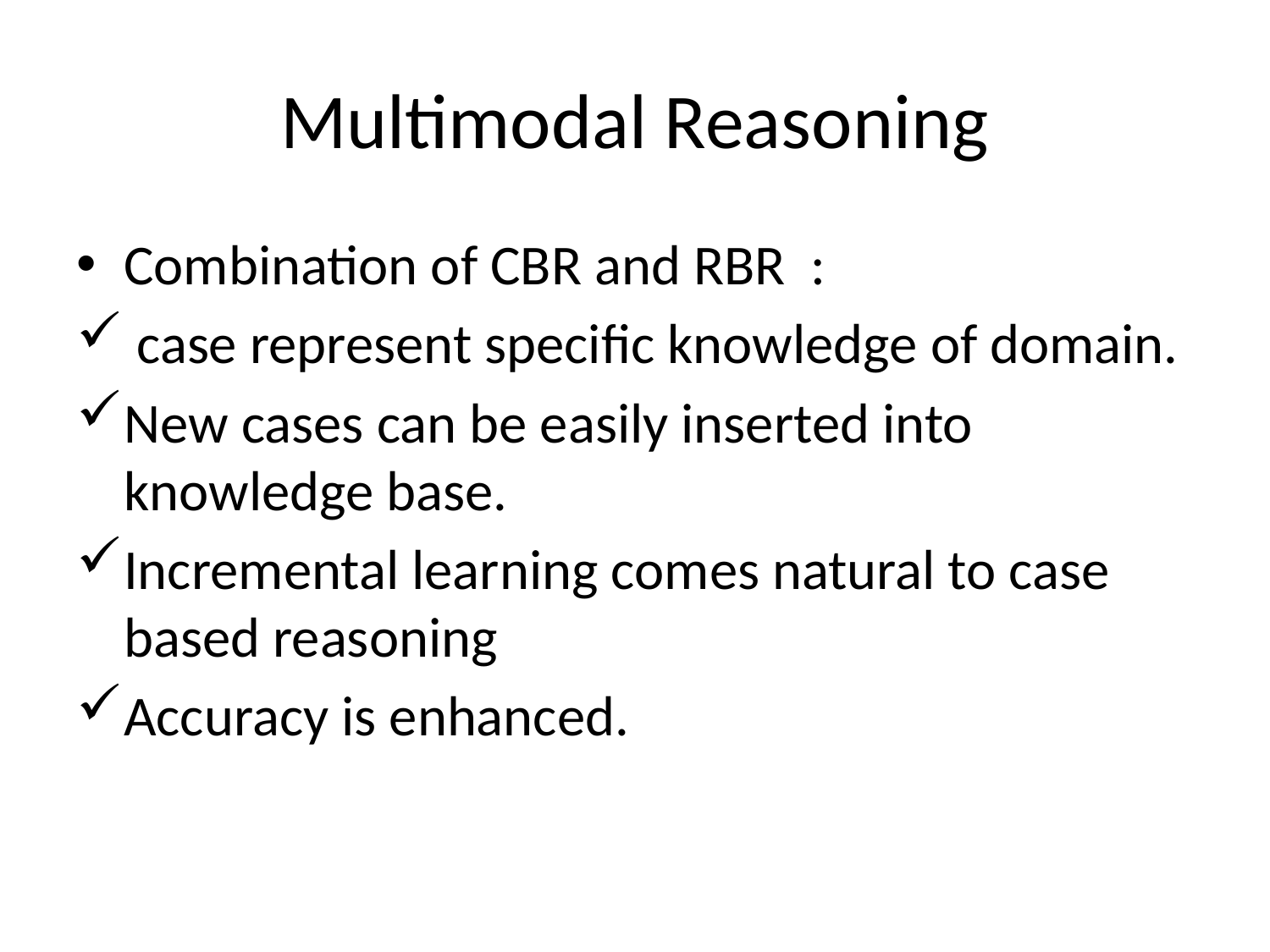

# Multimodal Reasoning
Combination of CBR and RBR  :
 case represent specific knowledge of domain.
New cases can be easily inserted into knowledge base.
Incremental learning comes natural to case based reasoning
Accuracy is enhanced.